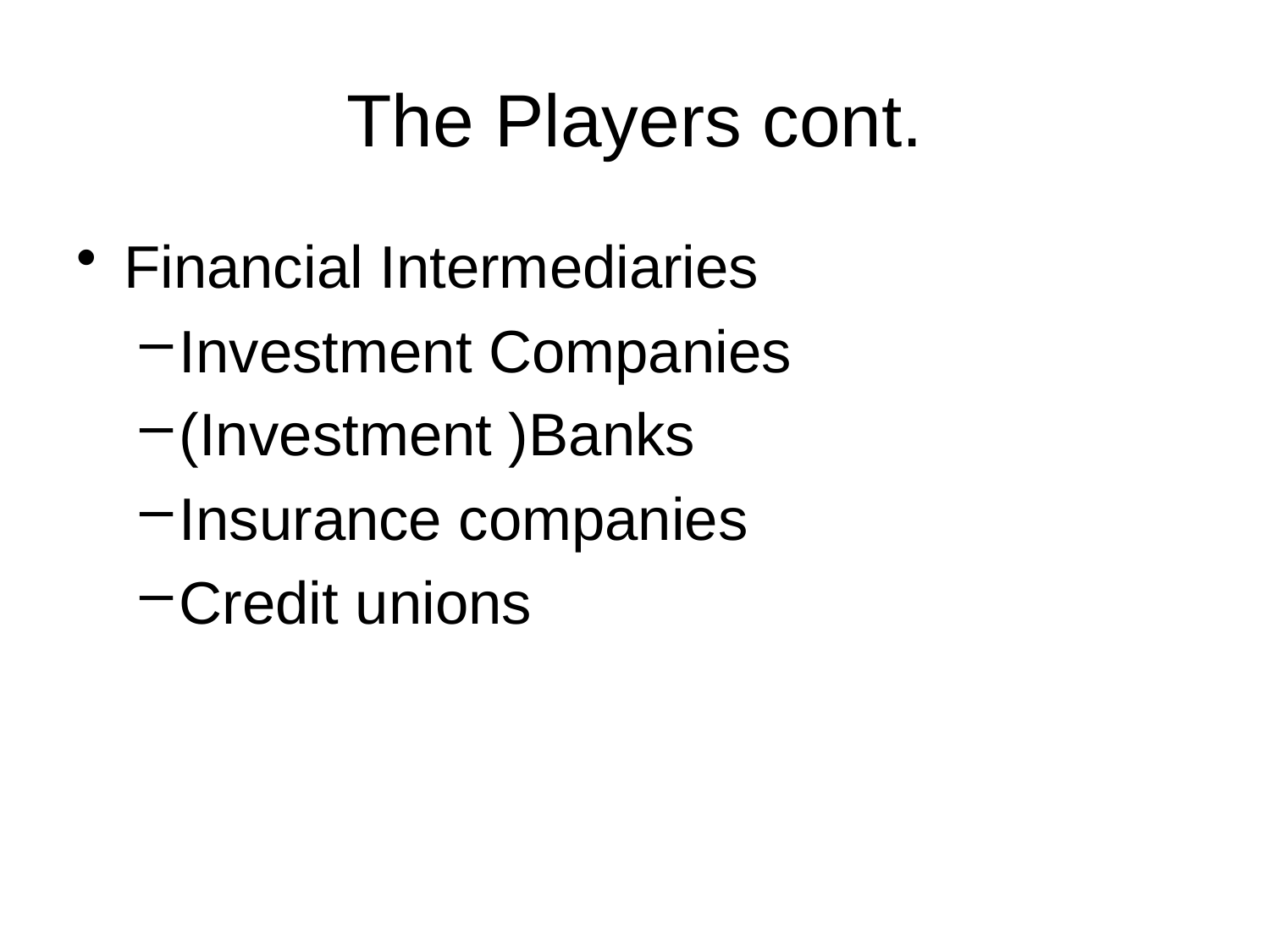

# The Players cont.
Financial Intermediaries
Investment Companies
(Investment )Banks
Insurance companies
Credit unions